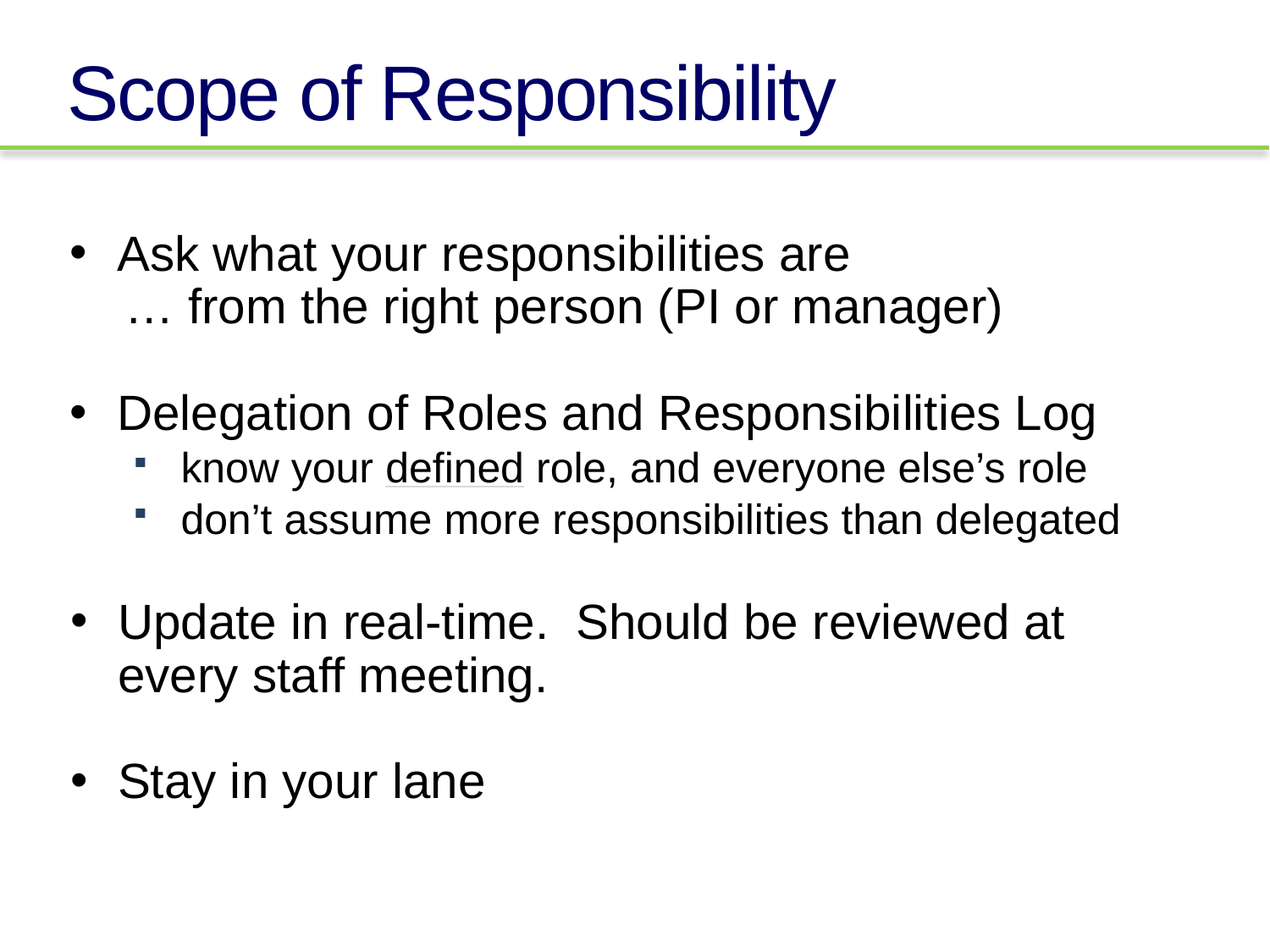

# Scope of Responsibility
Ask what your responsibilities are
	… from the right person (PI or manager)

Delegation of Roles and Responsibilities Log
know your defined role, and everyone else’s role
don’t assume more responsibilities than delegated

Update in real-time.  Should be reviewed at every staff meeting.

Stay in your lane